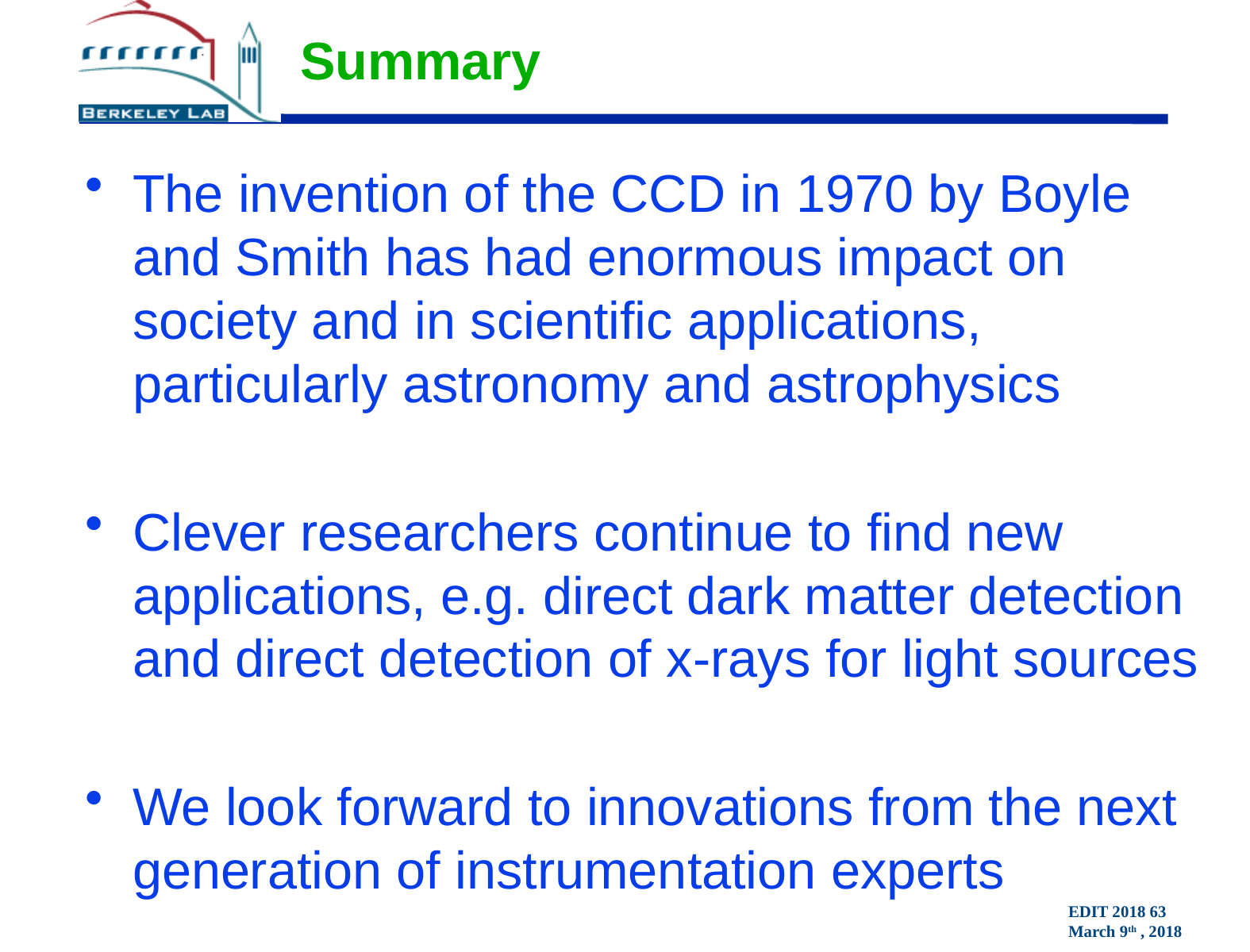

# Summary
The invention of the CCD in 1970 by Boyle and Smith has had enormous impact on society and in scientific applications, particularly astronomy and astrophysics

Clever researchers continue to find new applications, e.g. direct dark matter detection and direct detection of x-rays for light sources

We look forward to innovations from the next generation of instrumentation experts